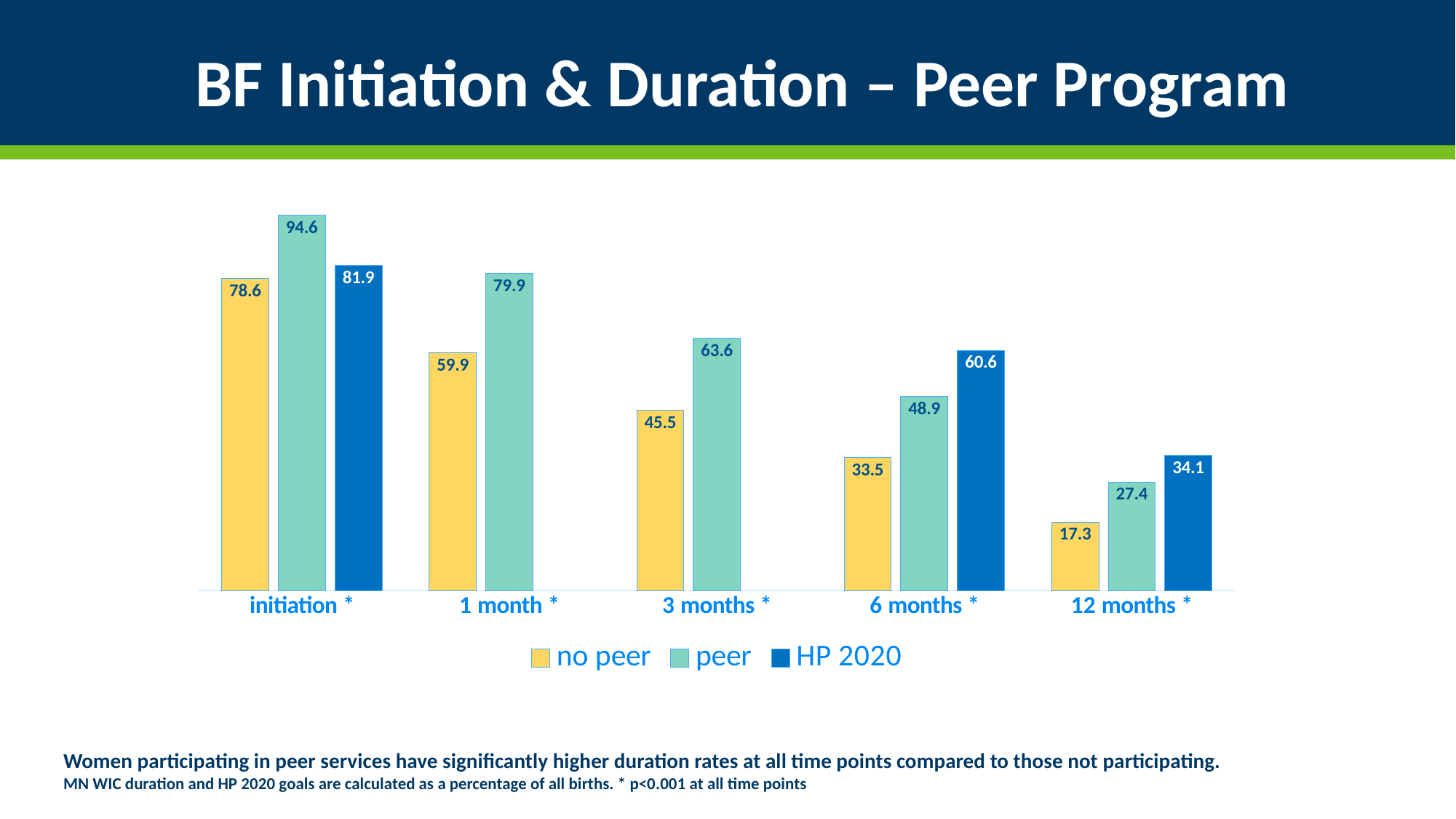

# BF Initiation & Duration – Peer Program

### Chart

| Category | no peer | peer | HP 2020 |
|---|---|---|---|
| initiation * | 78.6 | 94.6 | 81.9 |
| 1 month * | 59.9 | 79.9 | None |
| 3 months * | 45.5 | 63.6 | None |
| 6 months * | 33.5 | 48.9 | 60.6 |
| 12 months * | 17.3 | 27.4 | 34.1 |
Women participating in peer services have significantly higher duration rates at all time points compared to those not participating.
MN WIC duration and HP 2020 goals are calculated as a percentage of all births. * p<0.001 at all time points